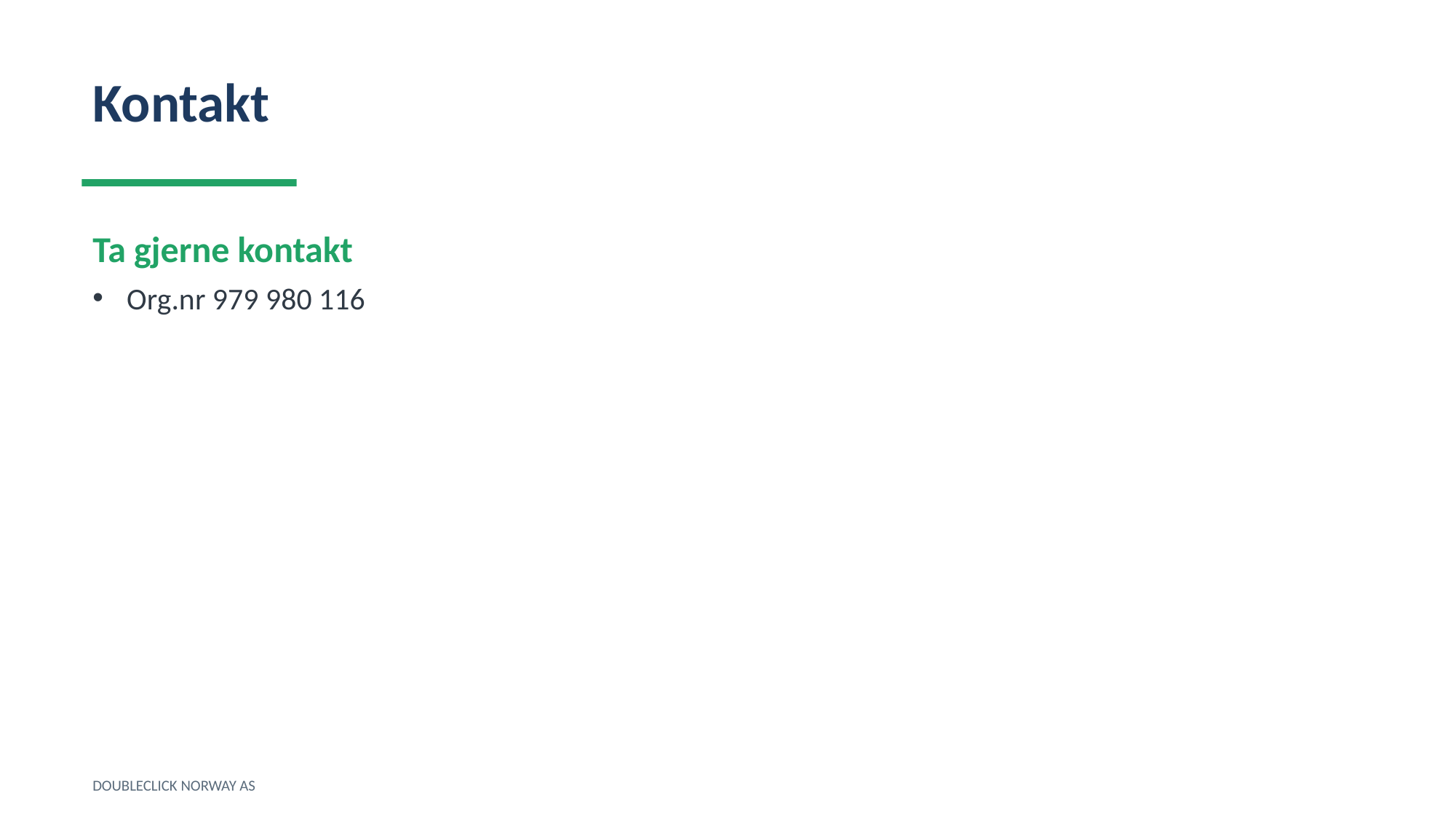

Kontakt

Ta gjerne kontakt
Org.nr 979 980 116
DOUBLECLICK NORWAY AS